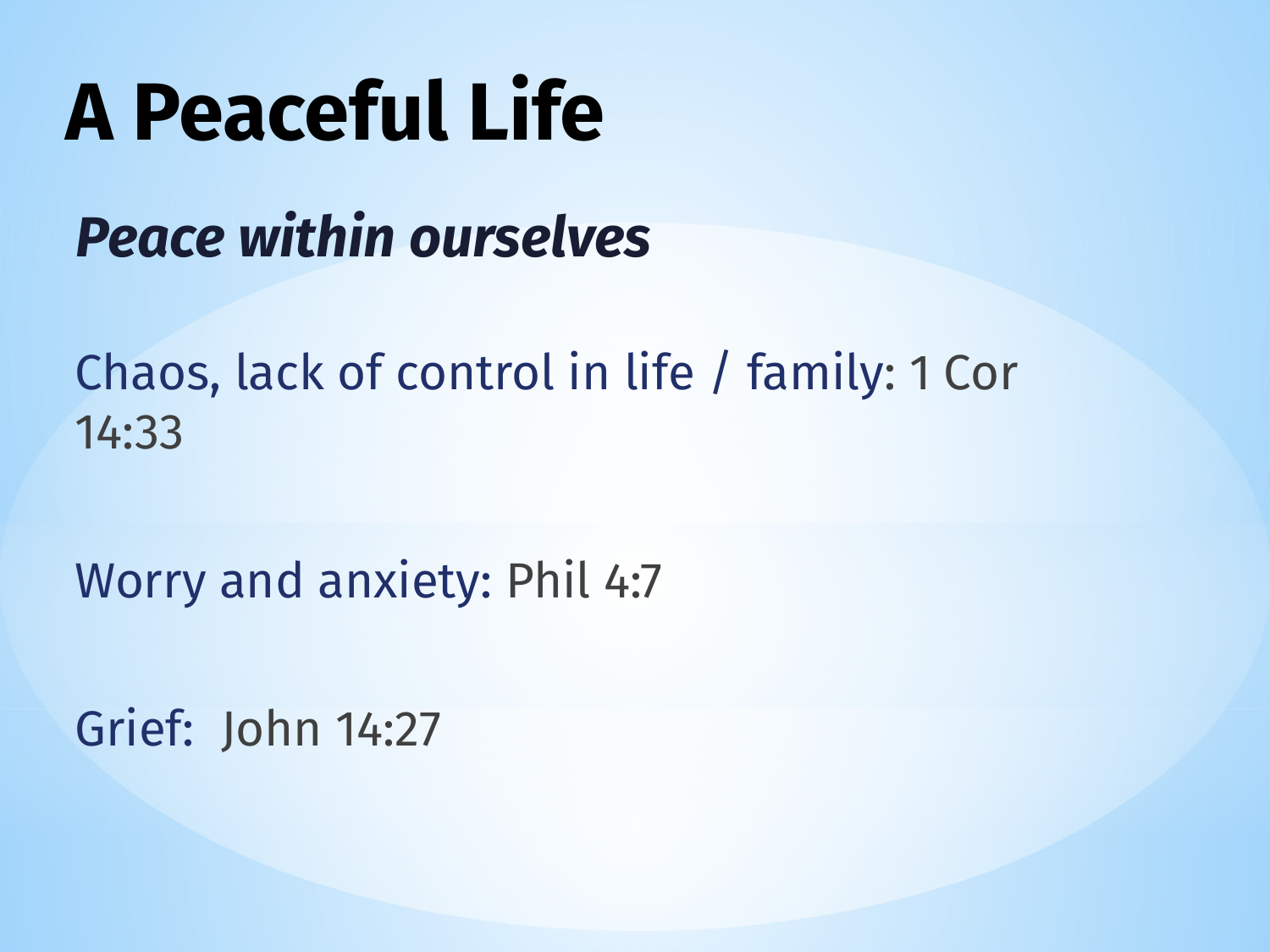

# A Peaceful Life
Peace within ourselves

Chaos, lack of control in life / family: 1 Cor 14:33

Worry and anxiety: Phil 4:7

Grief:  John 14:27